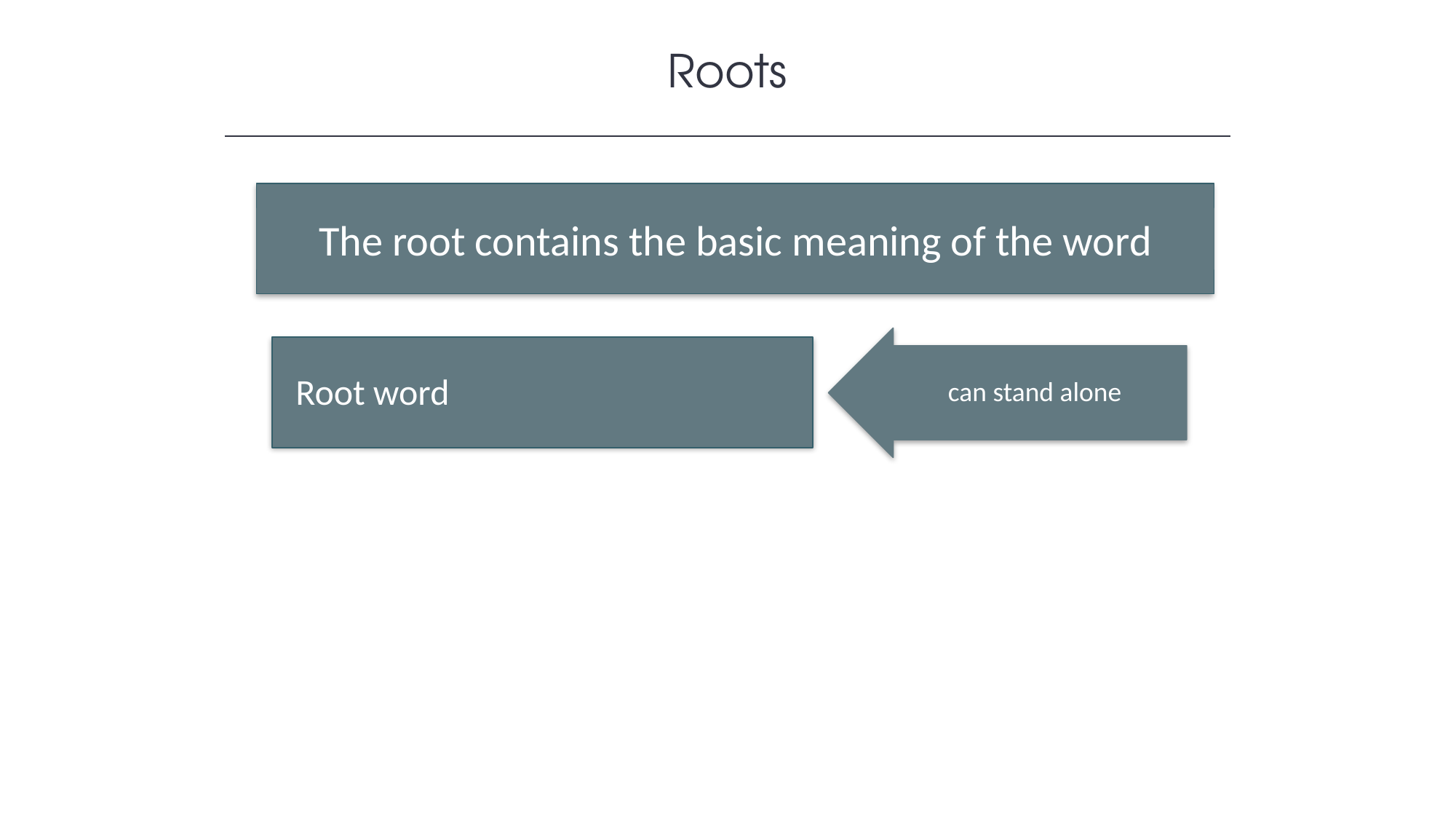

Roots

The root contains the basic meaning of the word

Root word
can stand alone